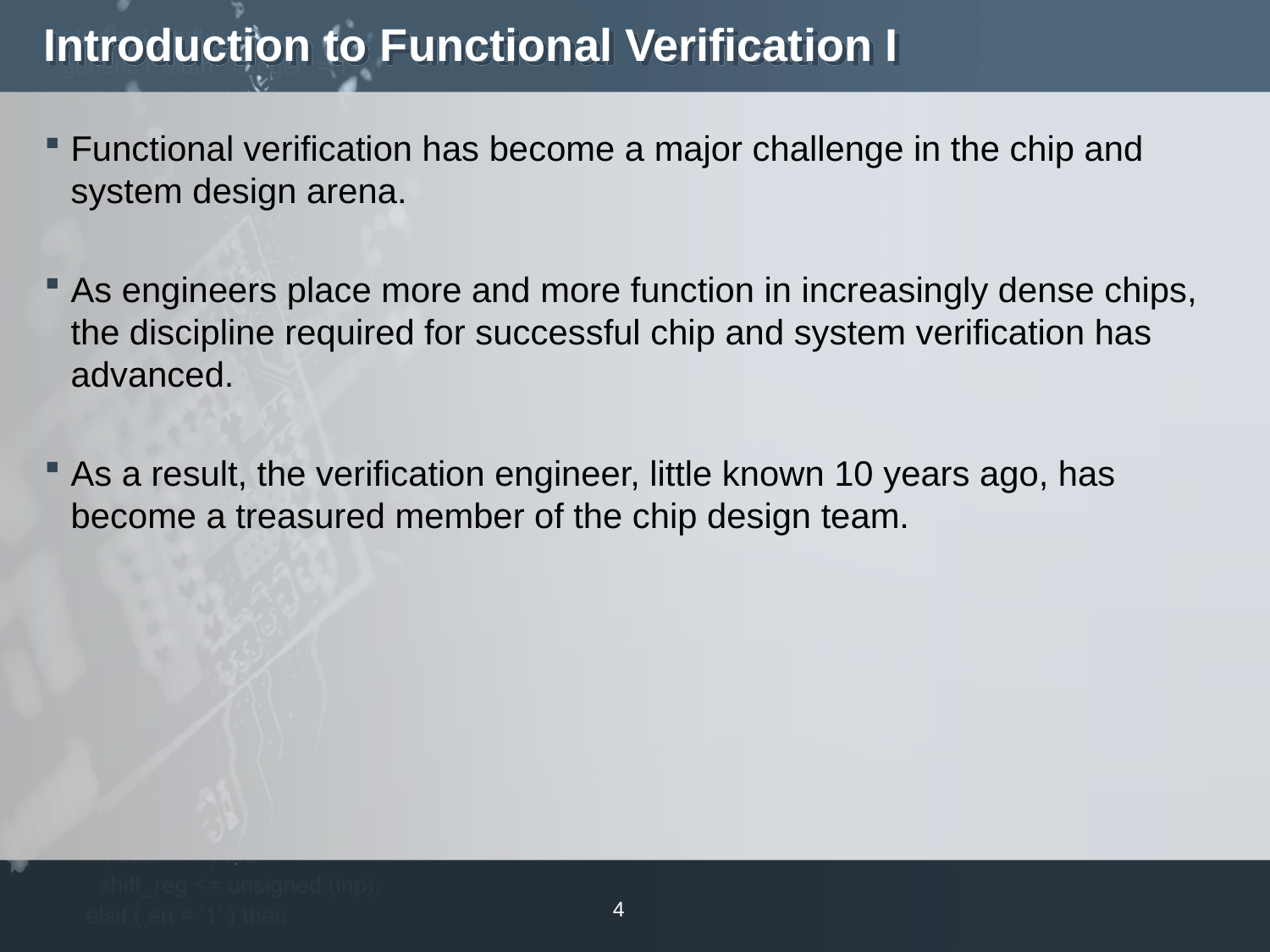

# Introduction to Functional Verification I
Functional verification has become a major challenge in the chip and system design arena.

As engineers place more and more function in increasingly dense chips, the discipline required for successful chip and system verification has advanced.

As a result, the verification engineer, little known 10 years ago, has become a treasured member of the chip design team.

4